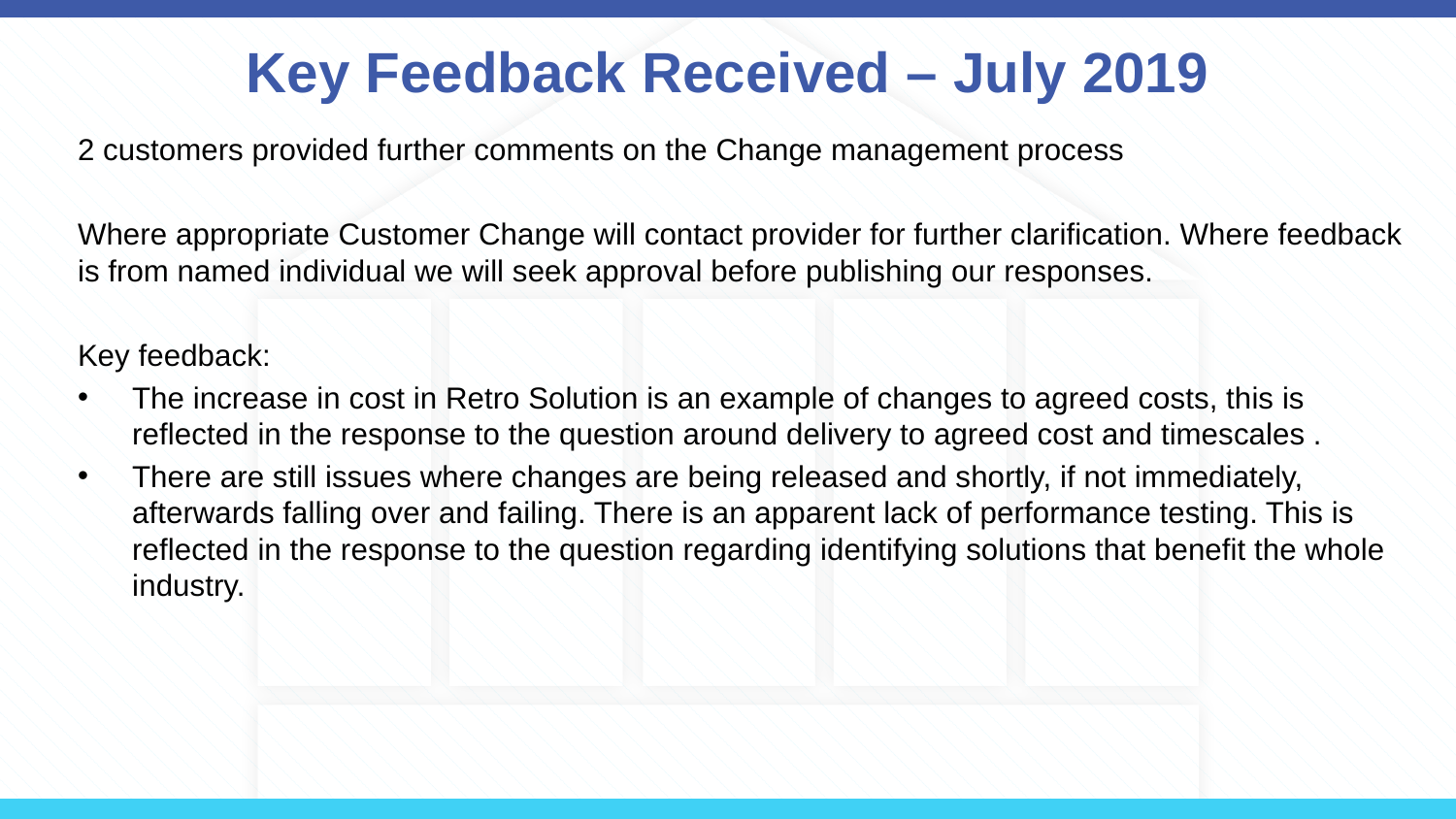

# Key Feedback Received – July 2019
2 customers provided further comments on the Change management process

Where appropriate Customer Change will contact provider for further clarification. Where feedback is from named individual we will seek approval before publishing our responses.

Key feedback:
The increase in cost in Retro Solution is an example of changes to agreed costs, this is reflected in the response to the question around delivery to agreed cost and timescales .
There are still issues where changes are being released and shortly, if not immediately, afterwards falling over and failing. There is an apparent lack of performance testing. This is reflected in the response to the question regarding identifying solutions that benefit the whole industry.